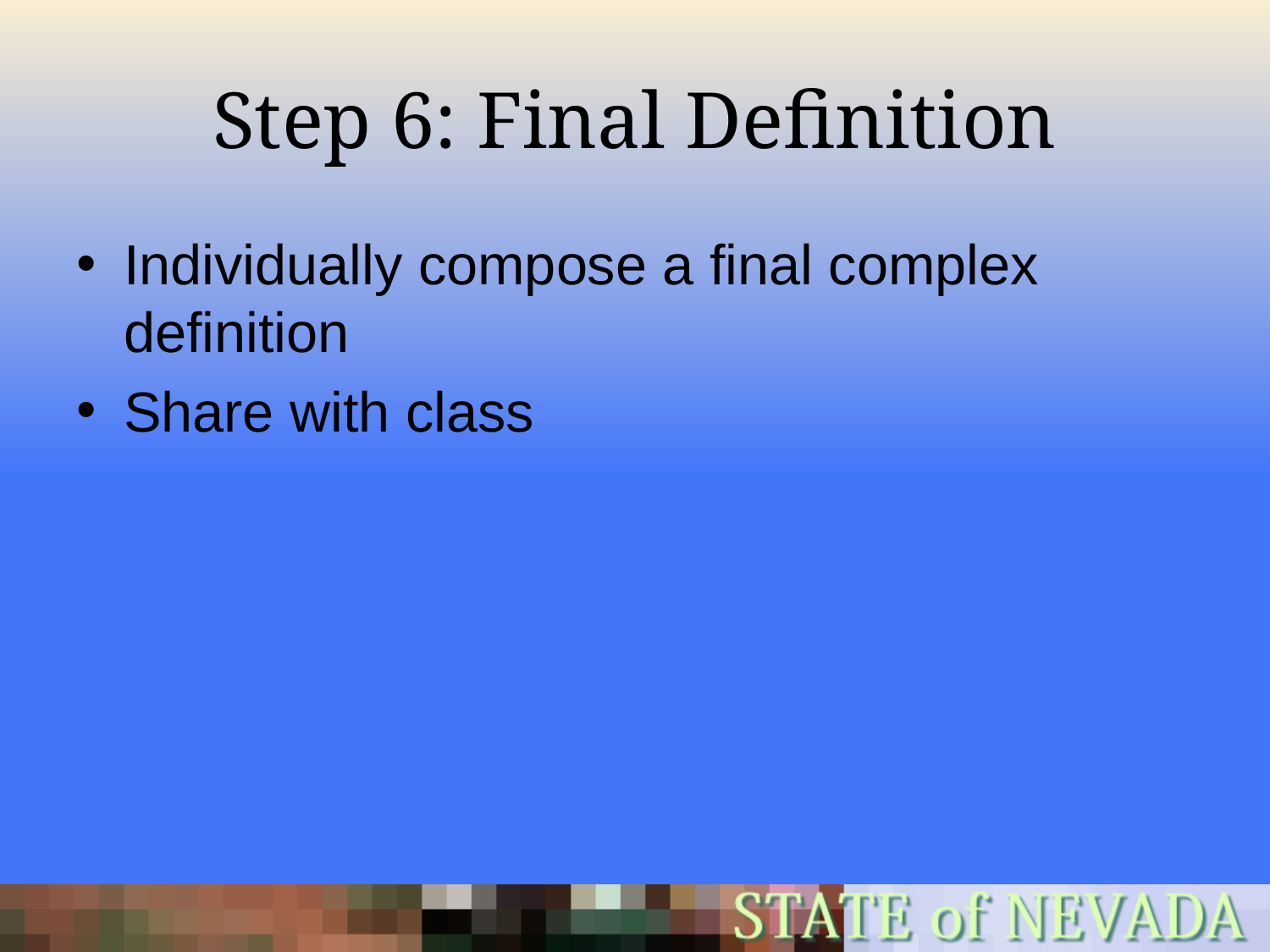

# Step 6: Final Definition
Individually compose a final complex definition
Share with class